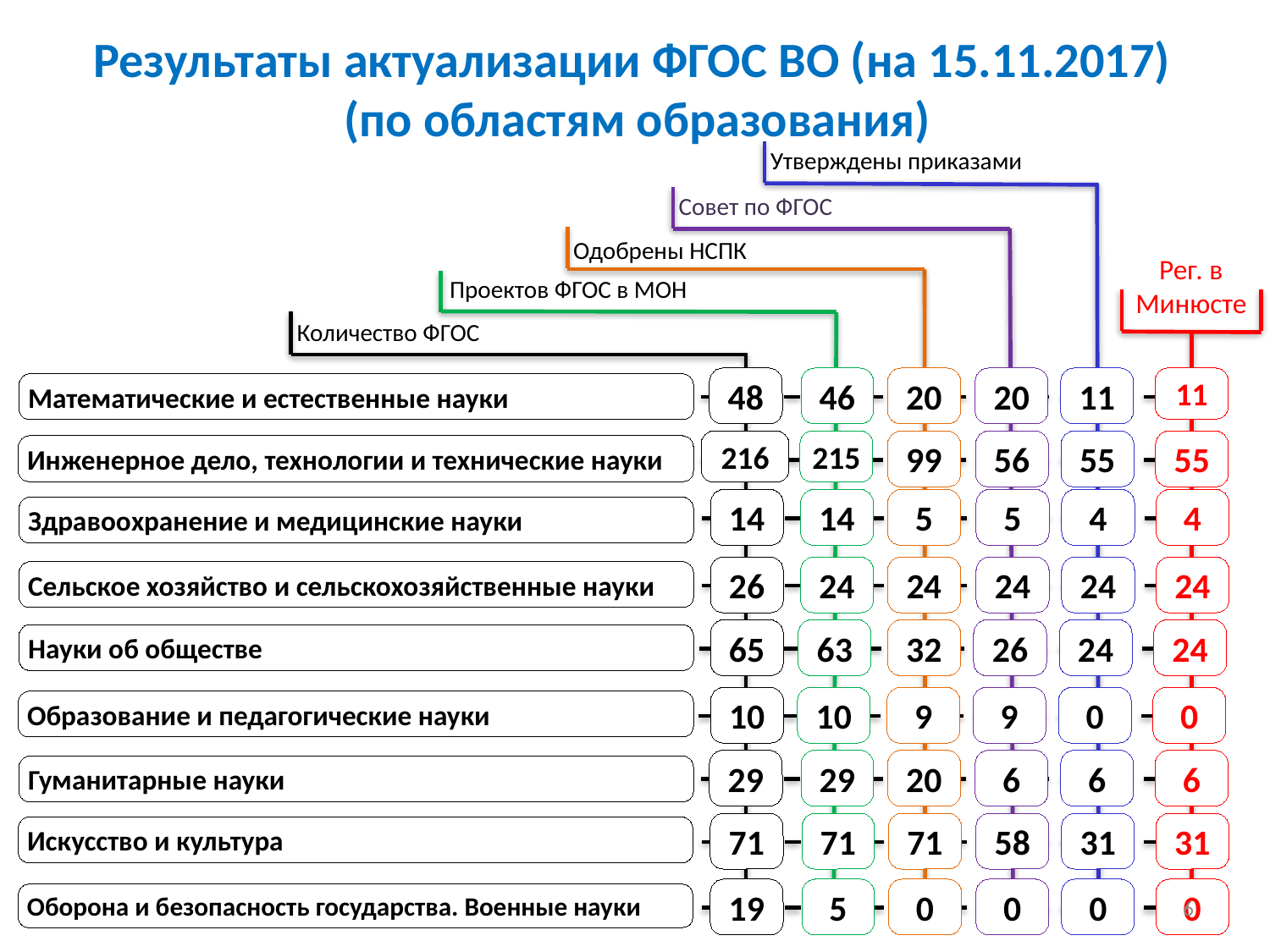

# Результаты актуализации ФГОС ВО (на 15.11.2017) (по областям образования)
Утверждены приказами
Совет по ФГОС
Одобрены НСПК
Рег. в Минюсте
Проектов ФГОС в МОН
Количество ФГОС
48
46
20
20
11
11
Математические и естественные науки
216
215
99
56
55
55
Инженерное дело, технологии и технические науки
14
14
5
5
4
4
Здравоохранение и медицинские науки
26
24
24
24
24
24
Сельское хозяйство и сельскохозяйственные науки
65
63
32
26
24
24
Науки об обществе
10
10
9
9
0
0
Образование и педагогические науки
29
29
20
6
6
6
Гуманитарные науки
71
71
71
58
31
31
Искусство и культура
19
5
0
0
0
0
6
Оборона и безопасность государства. Военные науки